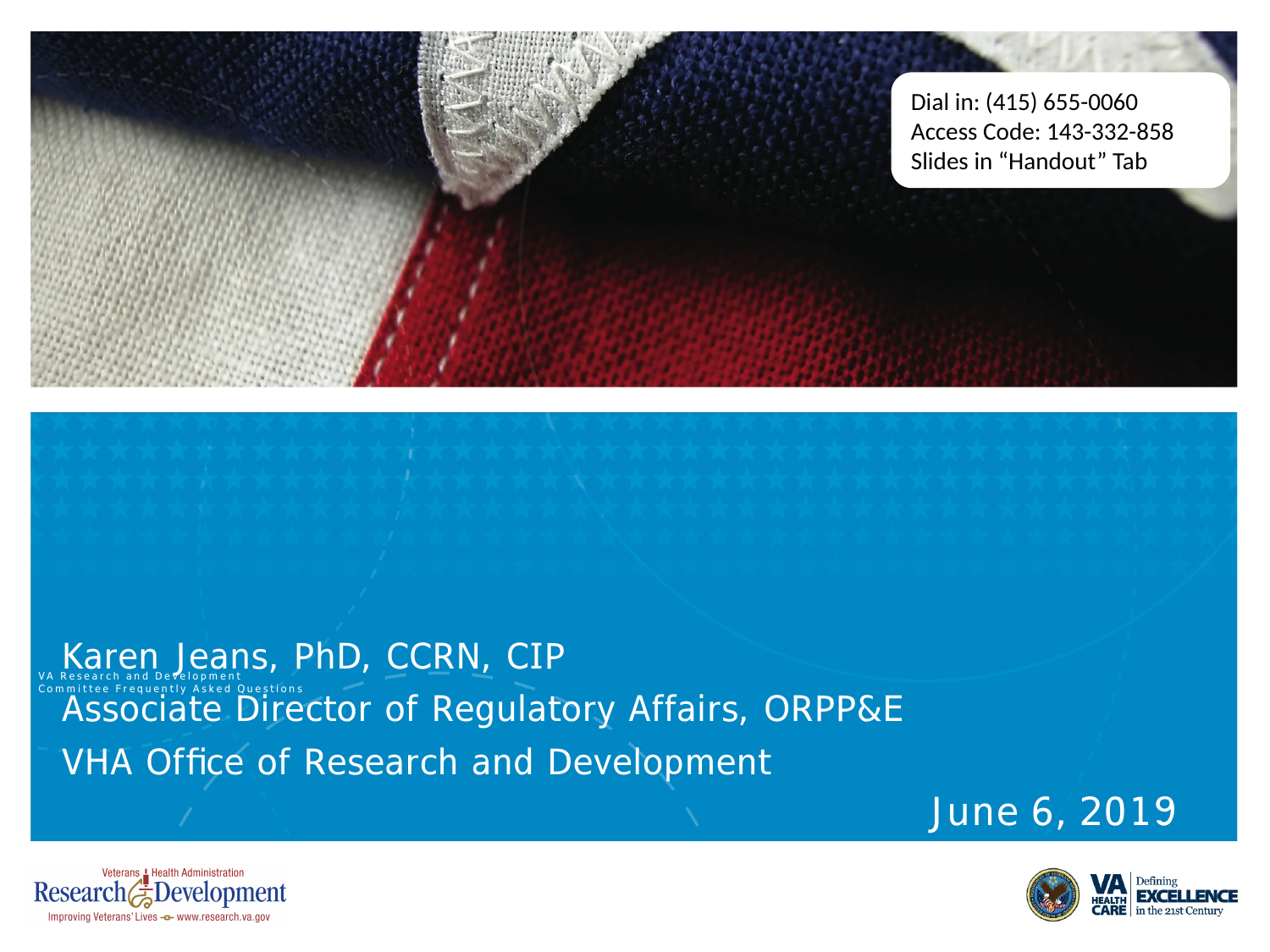

Dial in: (415) 655-0060
Access Code: 143-332-858
Slides in “Handout” Tab
# VA Research and Development Committee Frequently Asked Questions
Karen Jeans, PhD, CCRN, CIP
Associate Director of Regulatory Affairs, ORPP&E
VHA Office of Research and Development

  June 6, 2019